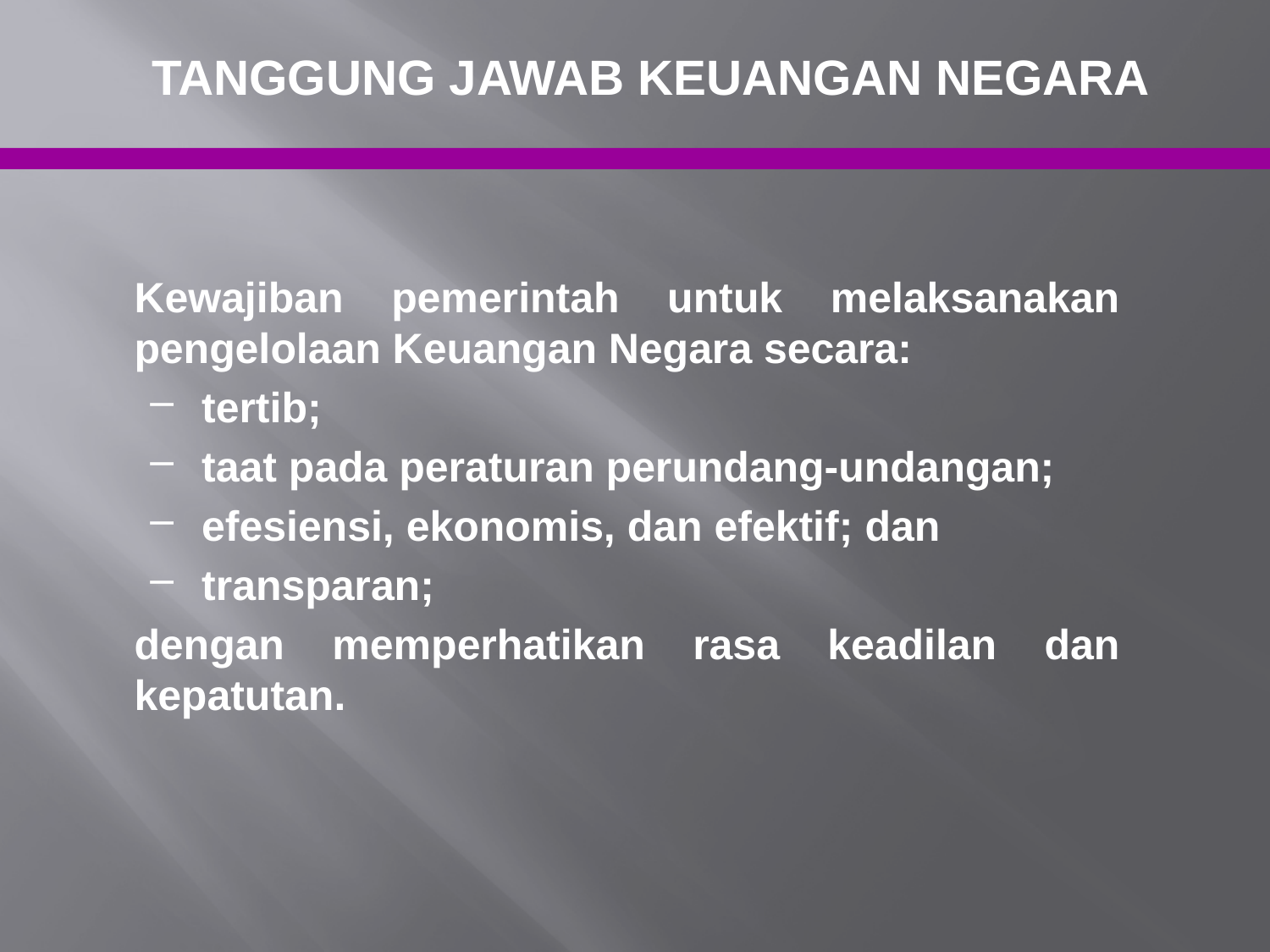

TANGGUNG JAWAB KEUANGAN NEGARA
	Kewajiban pemerintah untuk melaksanakan pengelolaan Keuangan Negara secara:
 tertib;
 taat pada peraturan perundang-undangan;
 efesiensi, ekonomis, dan efektif; dan
 transparan;
	dengan memperhatikan rasa keadilan dan kepatutan.